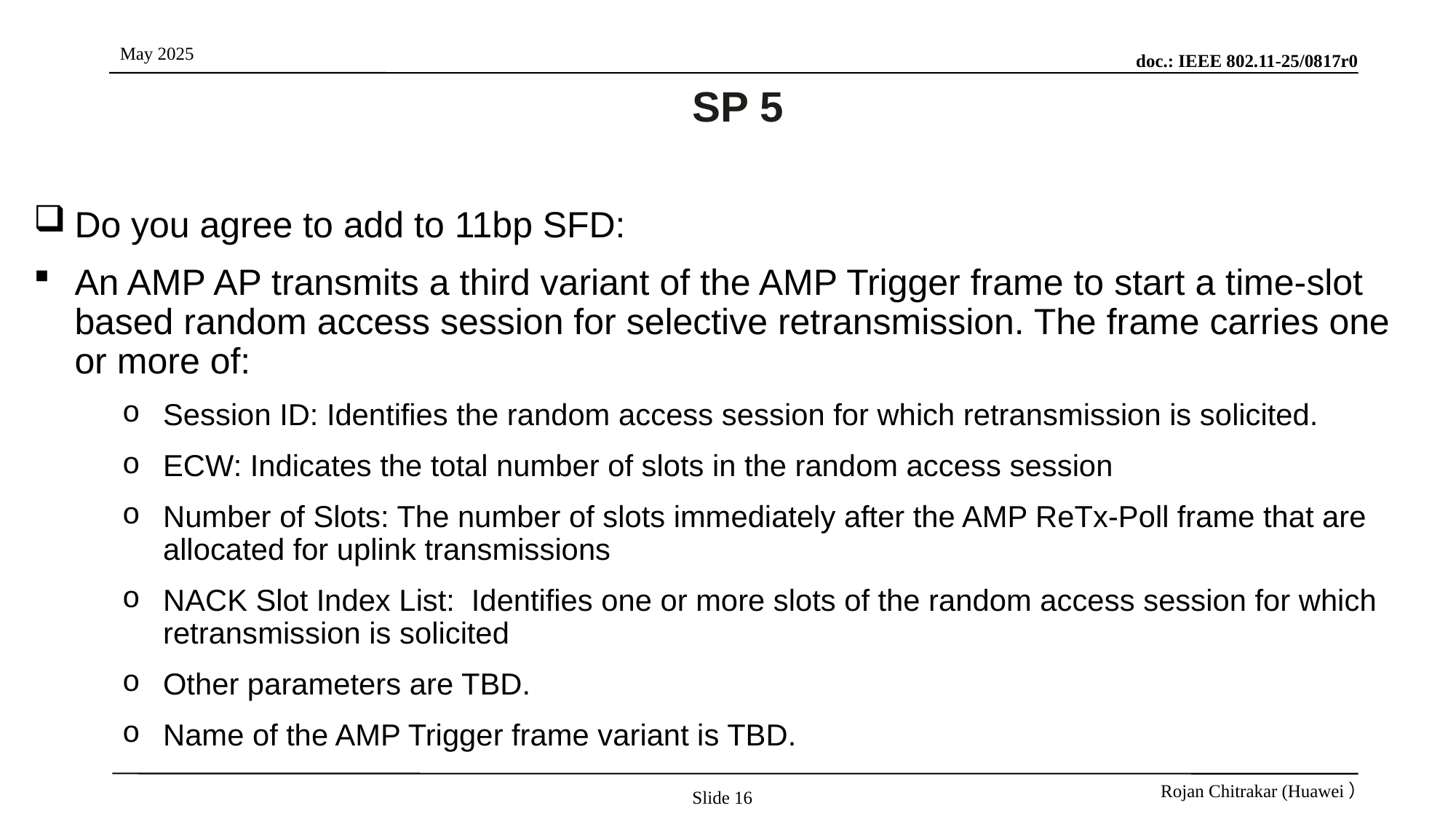

# SP 5
Do you agree to add to 11bp SFD:
An AMP AP transmits a third variant of the AMP Trigger frame to start a time-slot based random access session for selective retransmission. The frame carries one or more of:
Session ID: Identifies the random access session for which retransmission is solicited.
ECW: Indicates the total number of slots in the random access session
Number of Slots: The number of slots immediately after the AMP ReTx-Poll frame that are allocated for uplink transmissions
NACK Slot Index List:  Identifies one or more slots of the random access session for which retransmission is solicited
	Other parameters are TBD.
Name of the AMP Trigger frame variant is TBD.
Slide 16